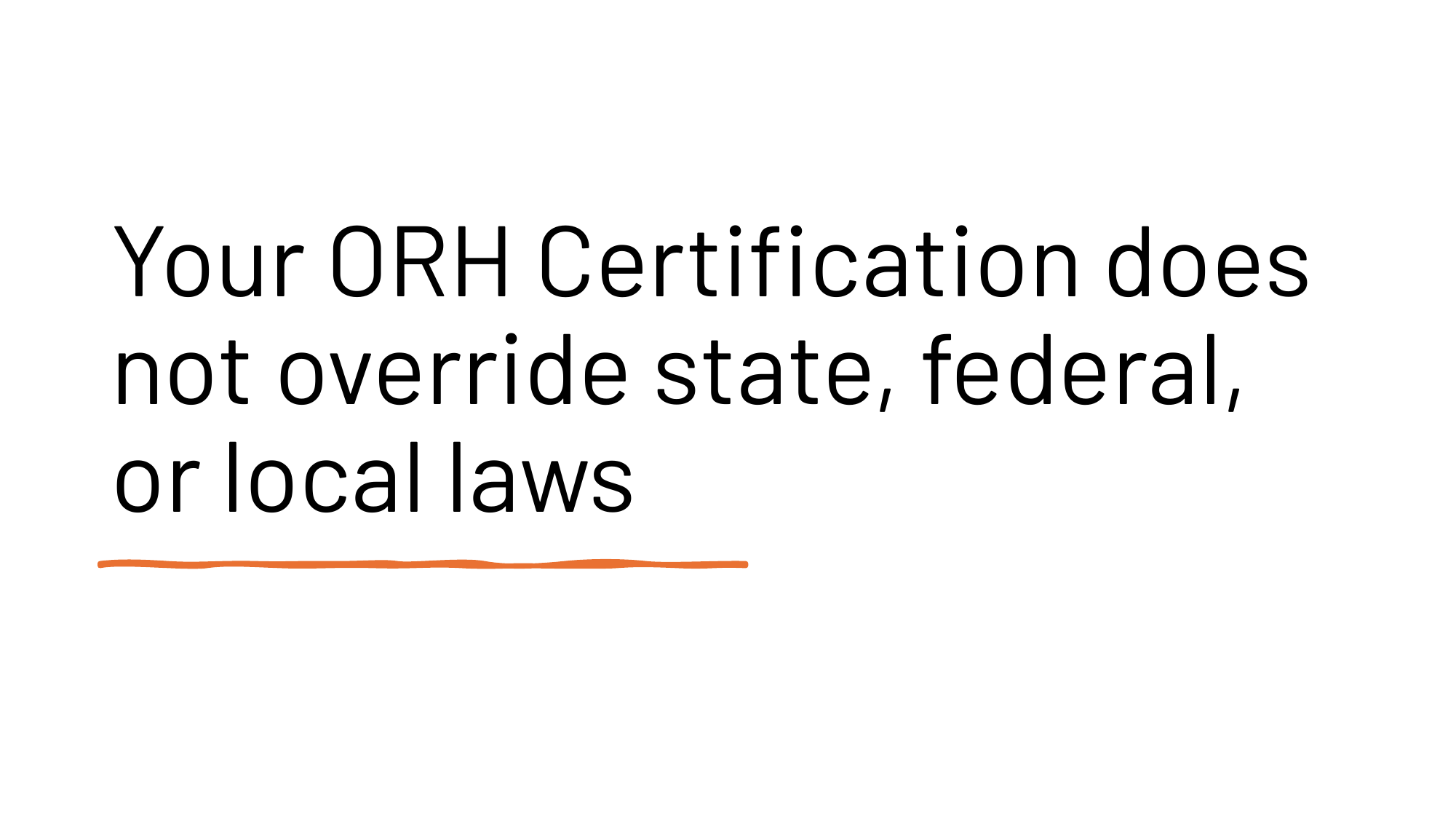

# Your ORH Certification does not override state, federal, or local laws